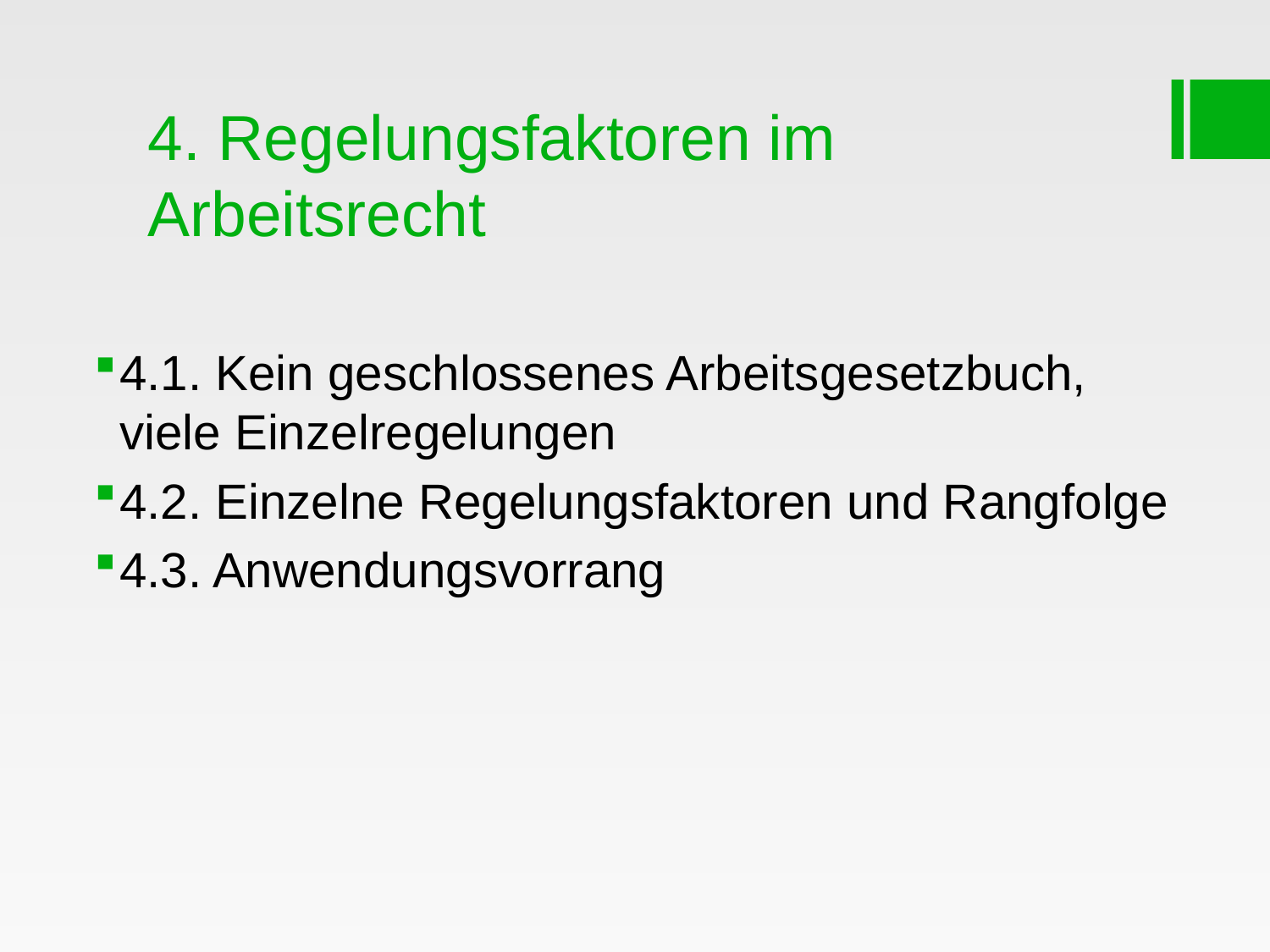

# 4. Regelungsfaktoren im Arbeitsrecht

4.1. Kein geschlossenes Arbeitsgesetzbuch, viele Einzelregelungen
4.2. Einzelne Regelungsfaktoren und Rangfolge
4.3. Anwendungsvorrang